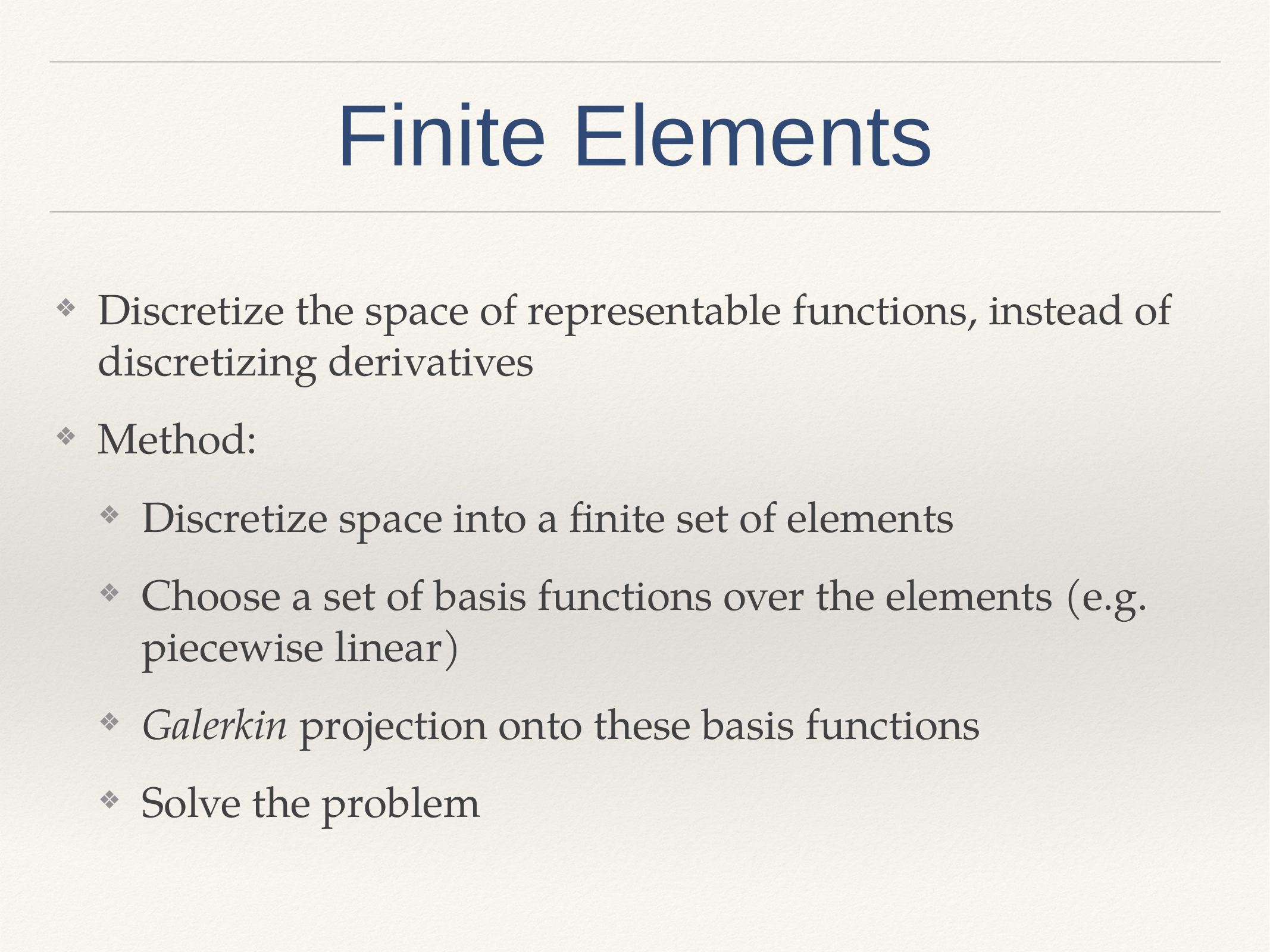

# Finite Elements
Discretize the space of representable functions, instead of discretizing derivatives
Method:
Discretize space into a finite set of elements
Choose a set of basis functions over the elements (e.g. piecewise linear)
Galerkin projection onto these basis functions
Solve the problem